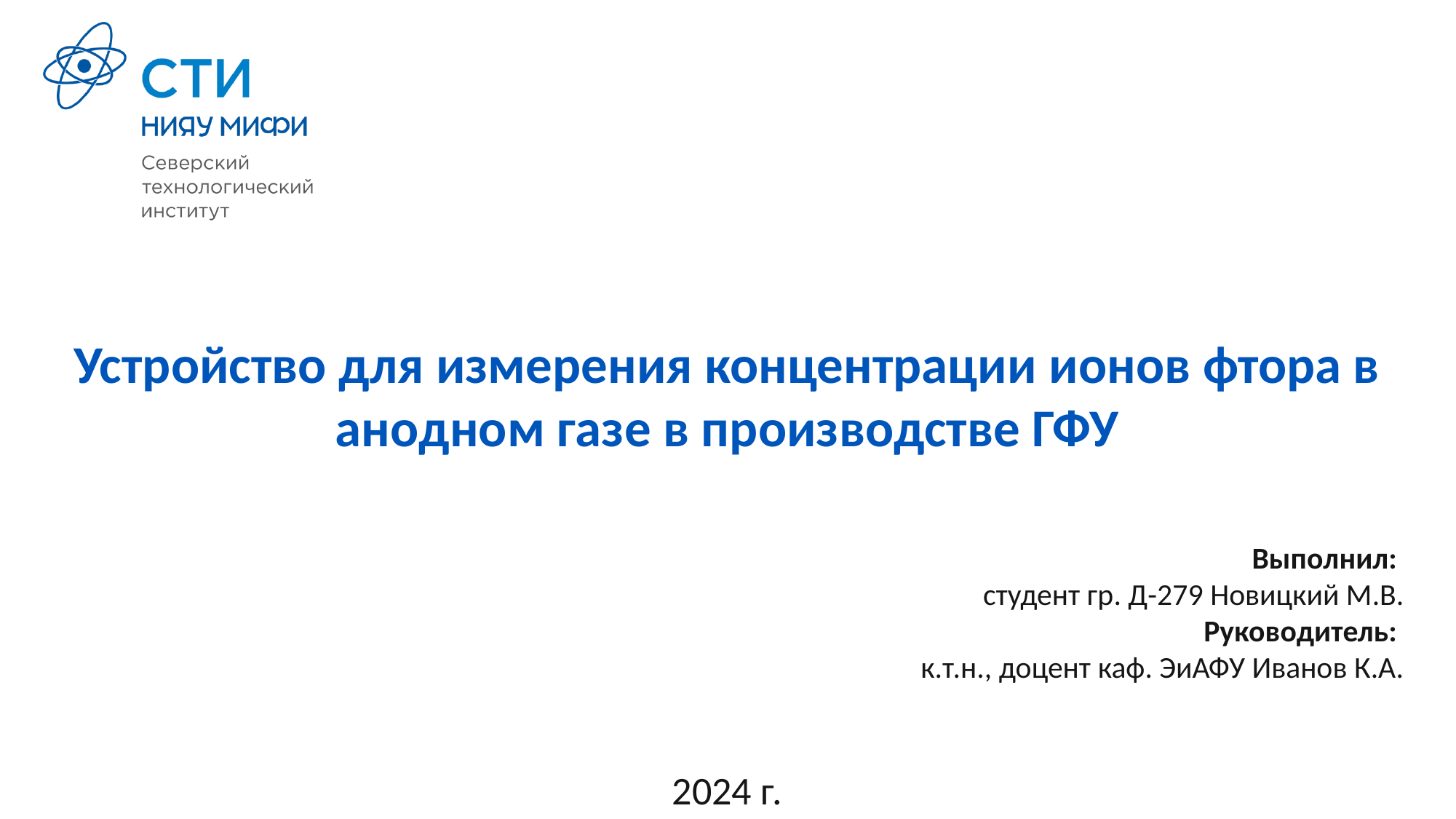

Устройство для измерения концентрации ионов фтора в анодном газе в производстве ГФУ
Выполнил:
						студент гр. Д-279 Новицкий М.В.
Руководитель:
						к.т.н., доцент каф. ЭиАФУ Иванов К.А.
2024 г.